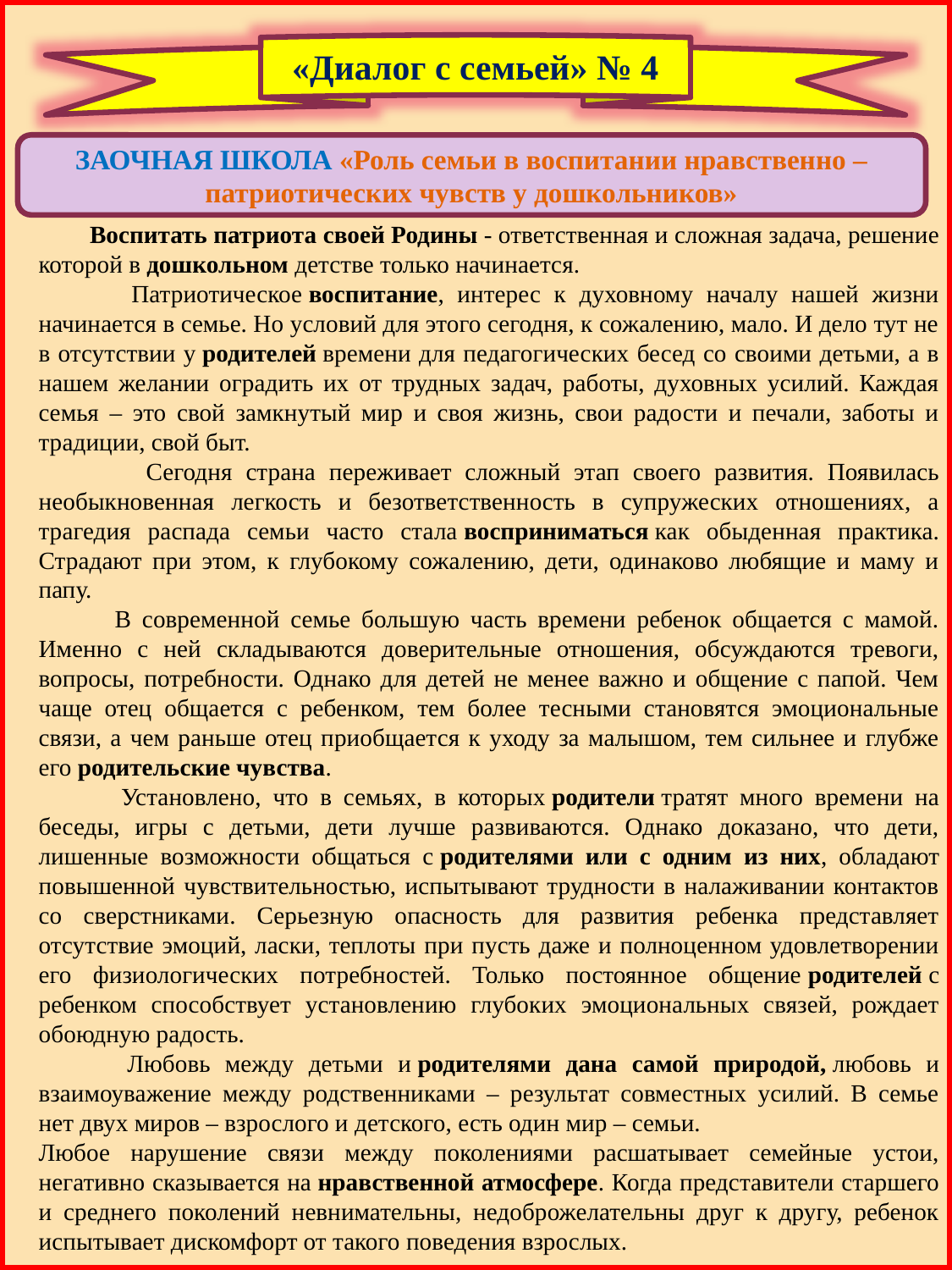

«Диалог с семьей» № 4
ЗАОЧНАЯ ШКОЛА «Роль семьи в воспитании нравственно – патриотических чувств у дошкольников»

        Воспитать патриота своей Родины - ответственная и сложная задача, решение которой в дошкольном детстве только начинается.
       Патриотическое воспитание, интерес к духовному началу нашей жизни начинается в семье. Но условий для этого сегодня, к сожалению, мало. И дело тут не в отсутствии у родителей времени для педагогических бесед со своими детьми, а в нашем желании оградить их от трудных задач, работы, духовных усилий. Каждая семья – это свой замкнутый мир и своя жизнь, свои радости и печали, заботы и традиции, свой быт.
        Сегодня страна переживает сложный этап своего развития. Появилась необыкновенная легкость и безответственность в супружеских отношениях, а трагедия распада семьи часто стала восприниматься как обыденная практика. Страдают при этом, к глубокому сожалению, дети, одинаково любящие и маму и папу.
       В современной семье большую часть времени ребенок общается с мамой. Именно с ней складываются доверительные отношения, обсуждаются тревоги, вопросы, потребности. Однако для детей не менее важно и общение с папой. Чем чаще отец общается с ребенком, тем более тесными становятся эмоциональные связи, а чем раньше отец приобщается к уходу за малышом, тем сильнее и глубже его родительские чувства.
       Установлено, что в семьях, в которых родители тратят много времени на беседы, игры с детьми, дети лучше развиваются. Однако доказано, что дети, лишенные возможности общаться с родителями или с одним из них, обладают повышенной чувствительностью, испытывают трудности в налаживании контактов со сверстниками. Серьезную опасность для развития ребенка представляет отсутствие эмоций, ласки, теплоты при пусть даже и полноценном удовлетворении его физиологических потребностей. Только постоянное общение родителей с ребенком способствует установлению глубоких эмоциональных связей, рождает обоюдную радость.
      Любовь между детьми и родителями дана самой природой, любовь и взаимоуважение между родственниками – результат совместных усилий. В семье нет двух миров – взрослого и детского, есть один мир – семьи.
Любое нарушение связи между поколениями расшатывает семейные устои, негативно сказывается на нравственной атмосфере. Когда представители старшего и среднего поколений невнимательны, недоброжелательны друг к другу, ребенок испытывает дискомфорт от такого поведения взрослых.